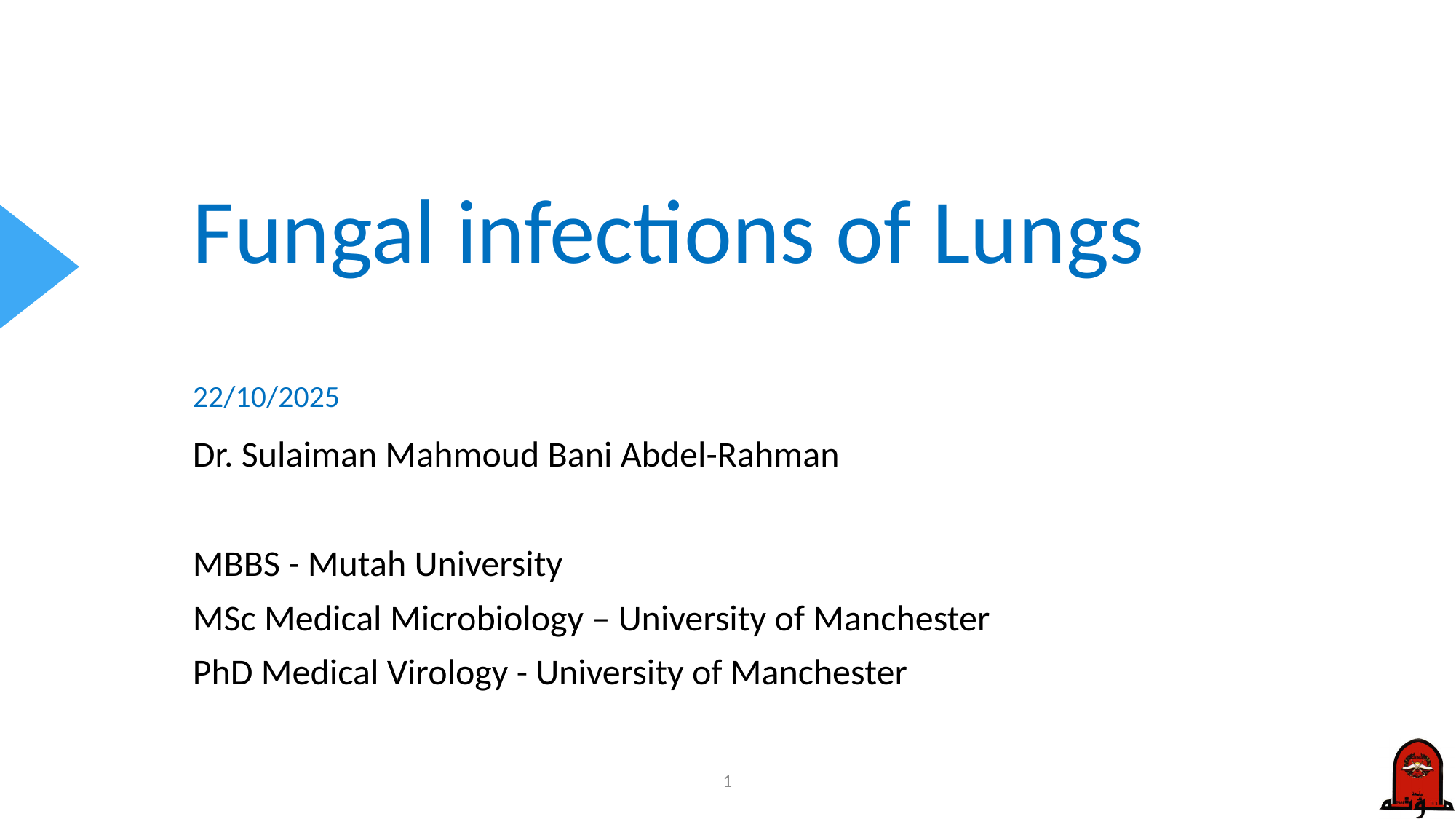

# Fungal infections of Lungs 22/10/2025

Dr. Sulaiman Mahmoud Bani Abdel-Rahman

MBBS - Mutah University
MSc Medical Microbiology – University of Manchester
PhD Medical Virology - University of Manchester

1